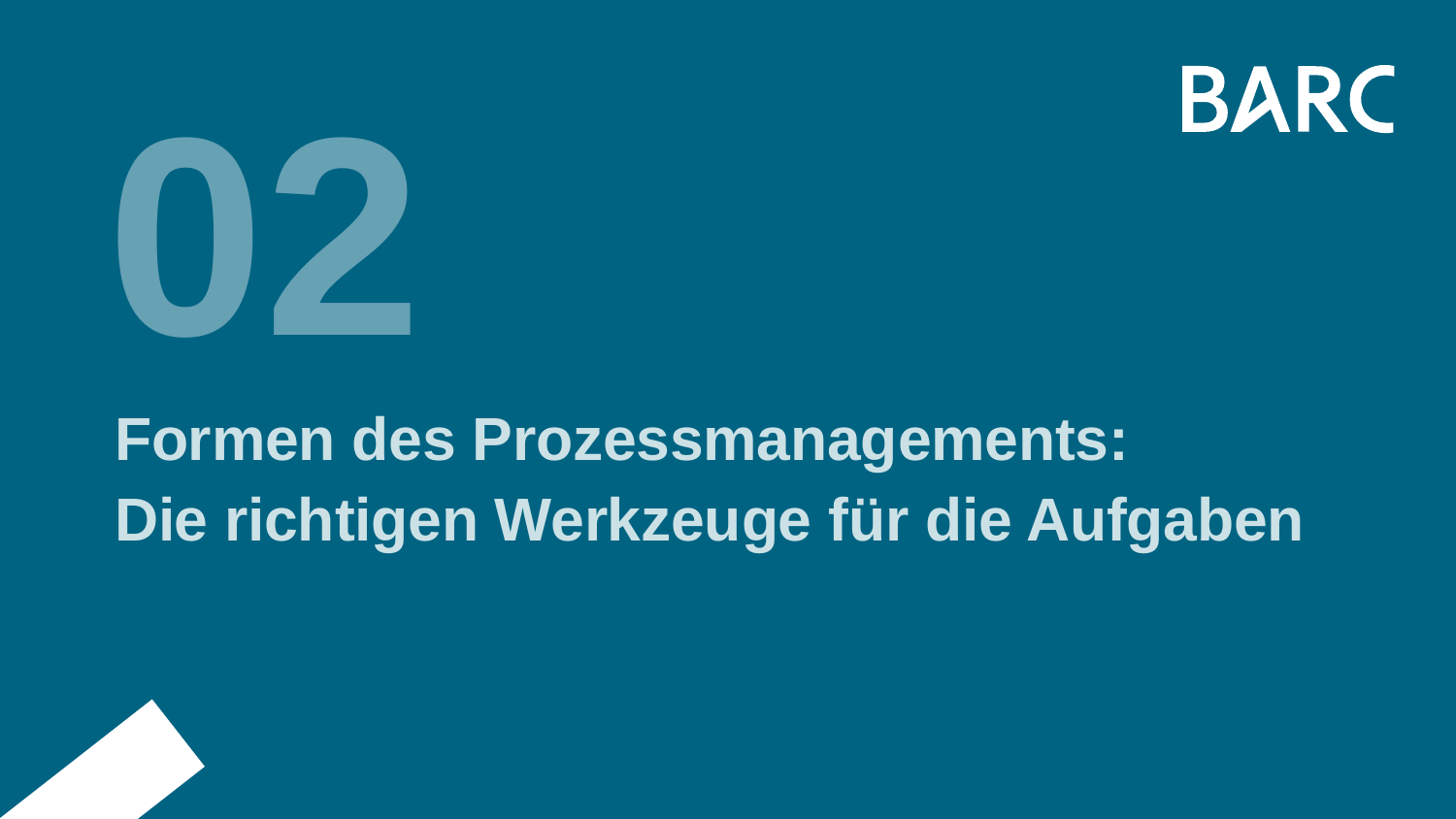

02
# Formen des Prozessmanagements: Die richtigen Werkzeuge für die Aufgaben